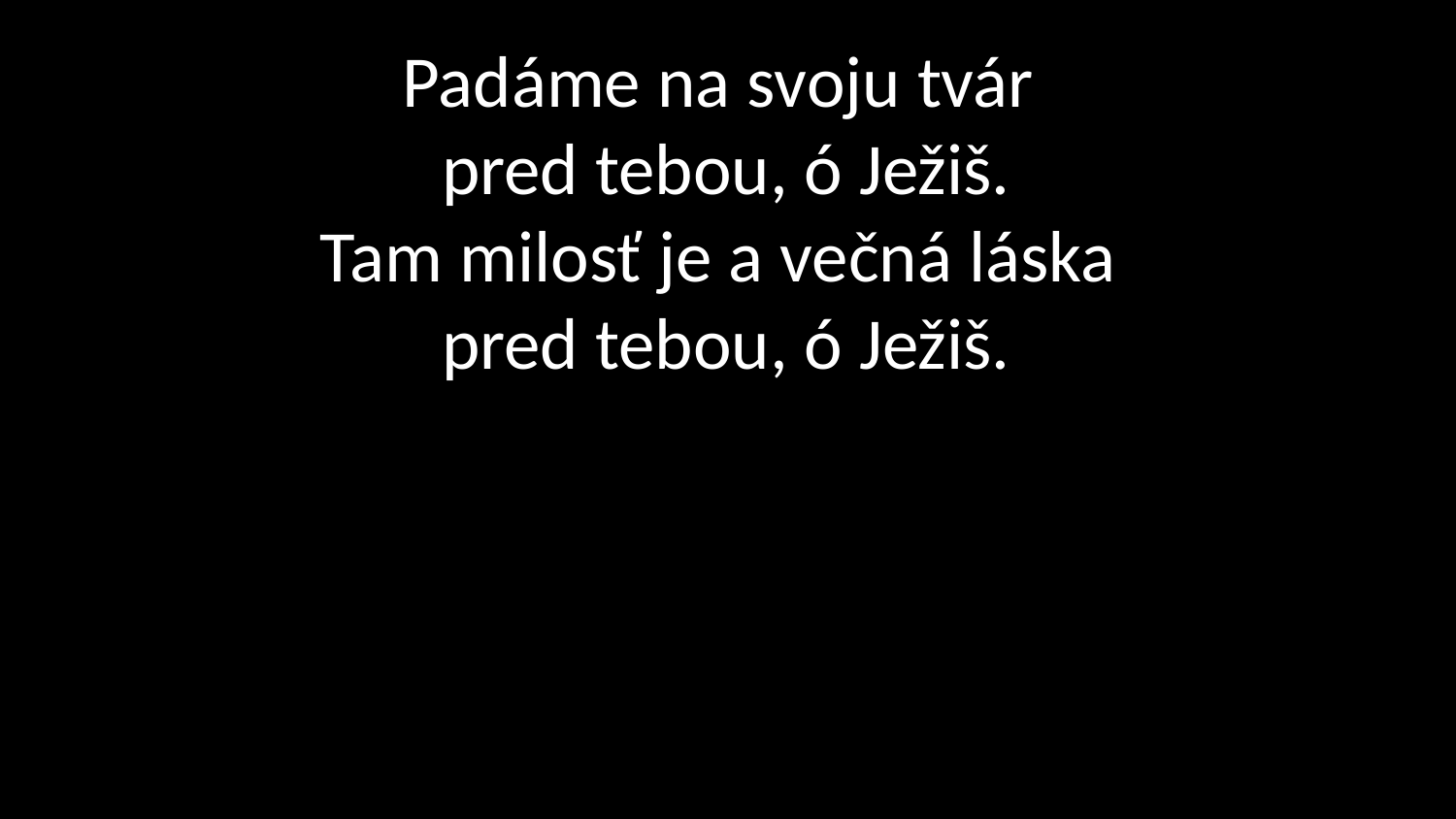

# Padáme na svoju tvár pred tebou, ó Ježiš. Tam milosť je a večná láska pred tebou, ó Ježiš.